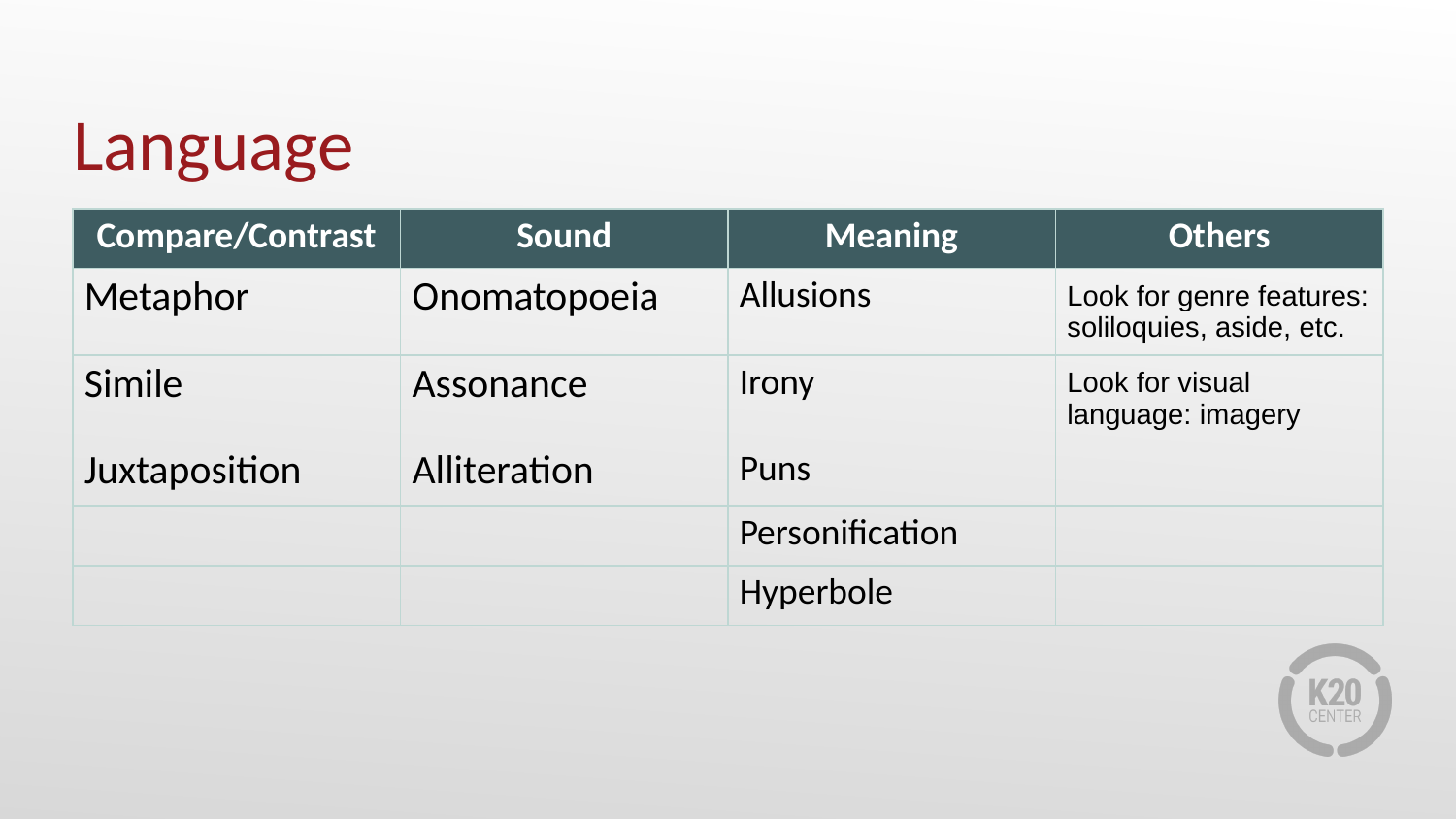

# Language
| Compare/Contrast | Sound | Meaning | Others |
| --- | --- | --- | --- |
| Metaphor | Onomatopoeia | Allusions | Look for genre features: soliloquies, aside, etc. |
| Simile | Assonance | Irony | Look for visual language: imagery |
| Juxtaposition | Alliteration | Puns |  |
|  |  | Personification |  |
|  |  | Hyperbole |  |